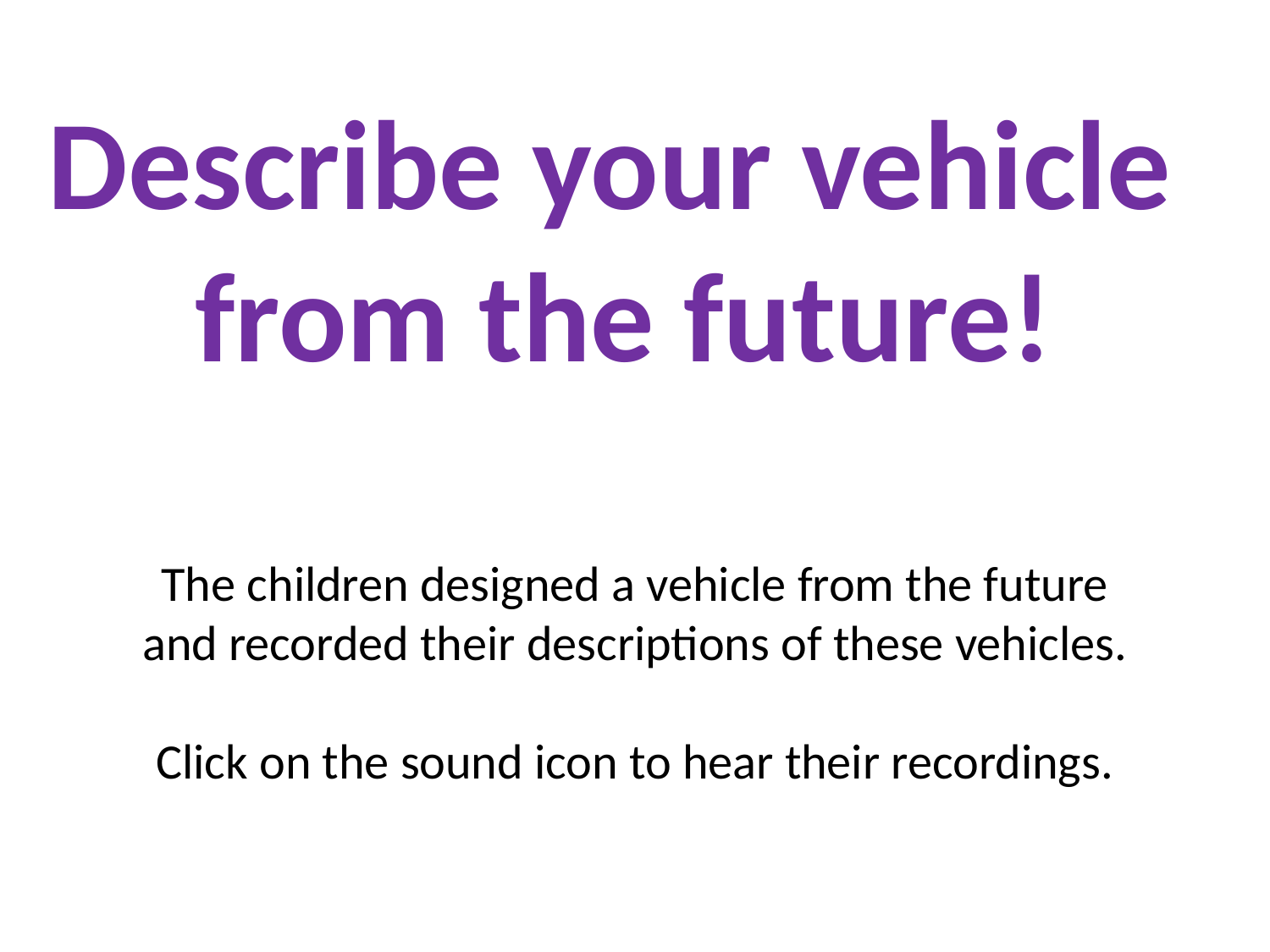

Describe your vehicle
from the future!
The children designed a vehicle from the future and recorded their descriptions of these vehicles.

Click on the sound icon to hear their recordings.